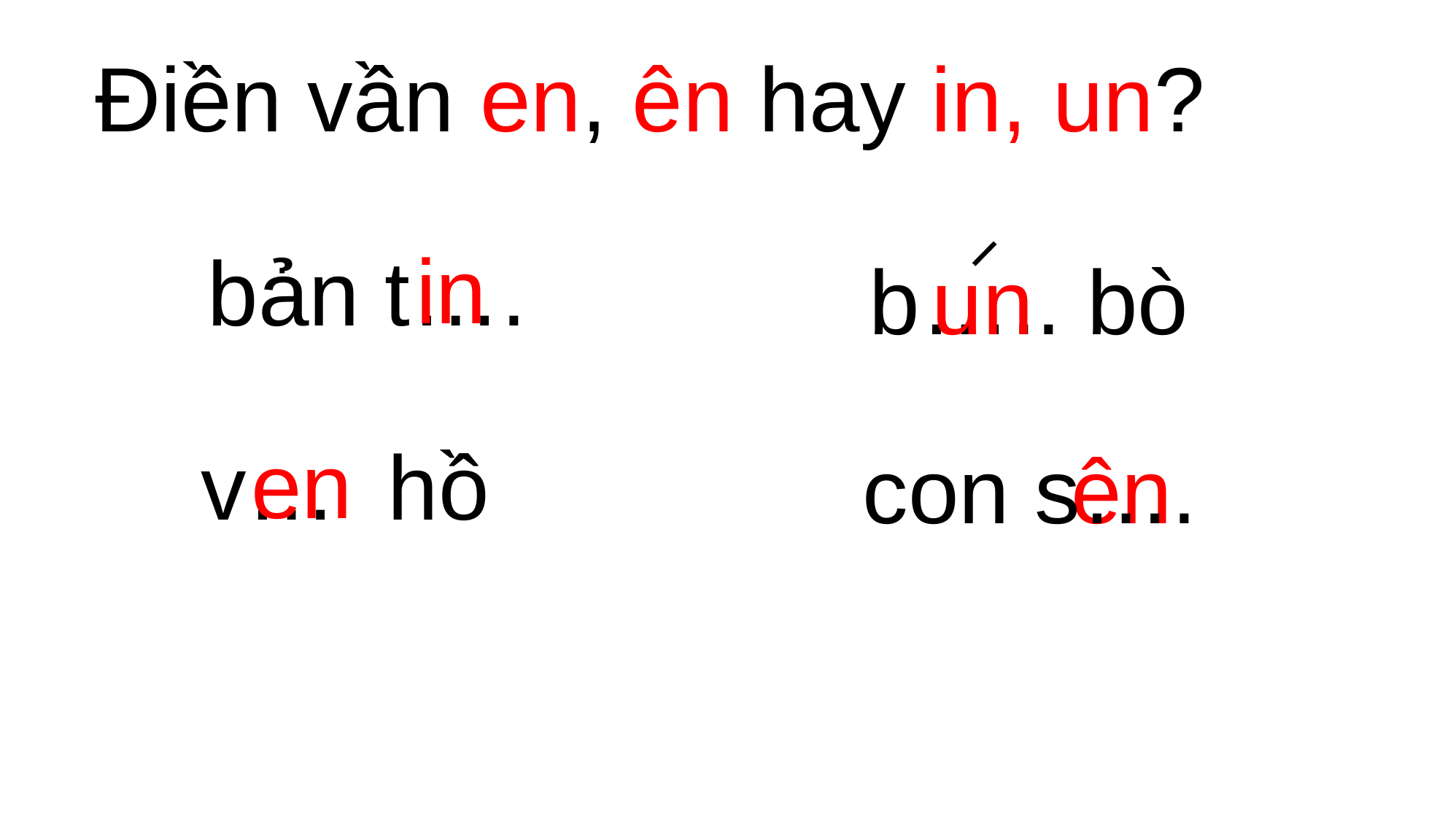

Điền vần en, ên hay in, un?
in
bản t….
b….. bò
un
en
v…  hồ
con s….
ên